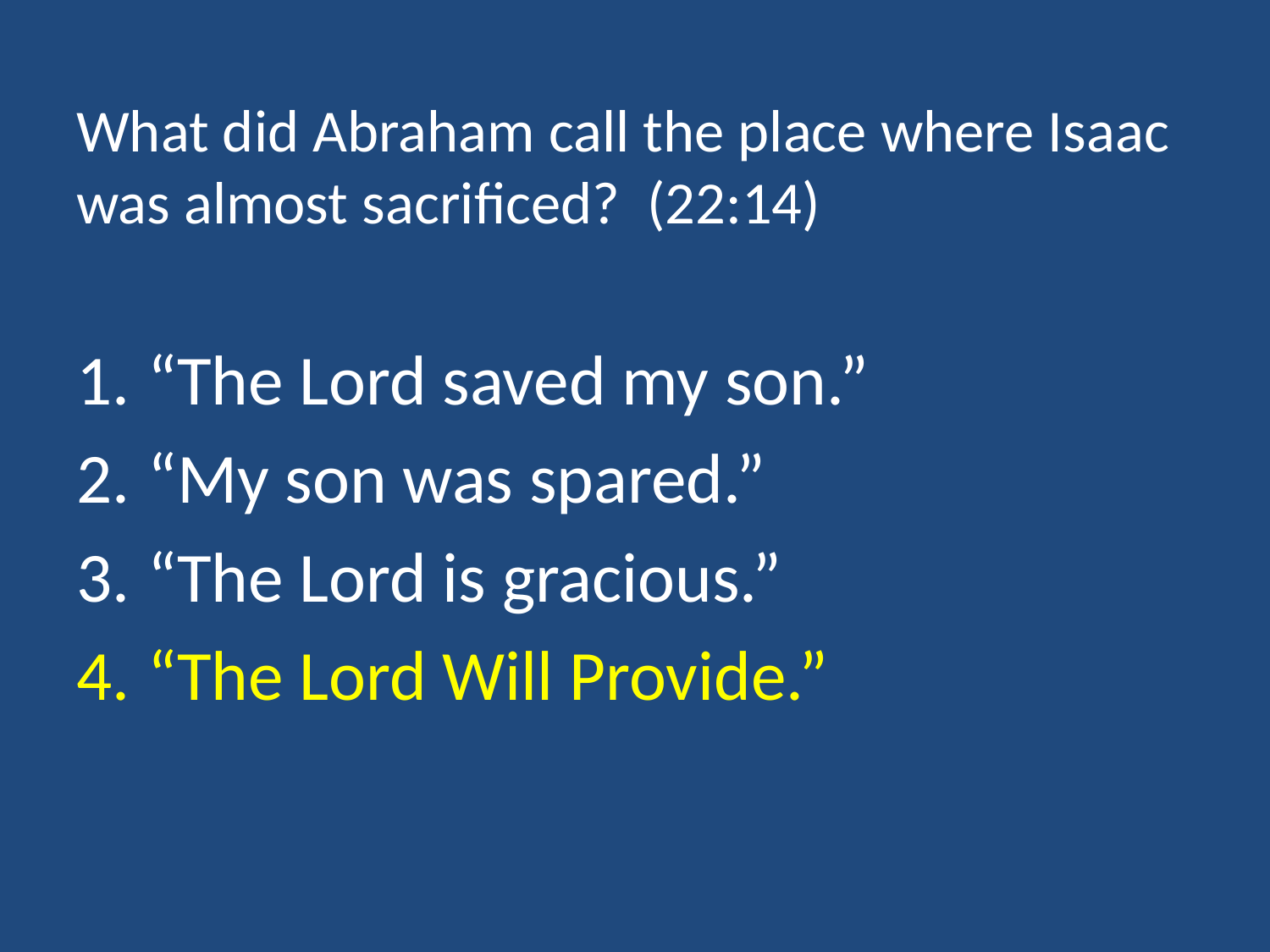

# What did Abraham call the place where Isaac was almost sacrificed?  (22:14)
“The Lord saved my son.”
“My son was spared.”
“The Lord is gracious.”
“The Lord Will Provide.”